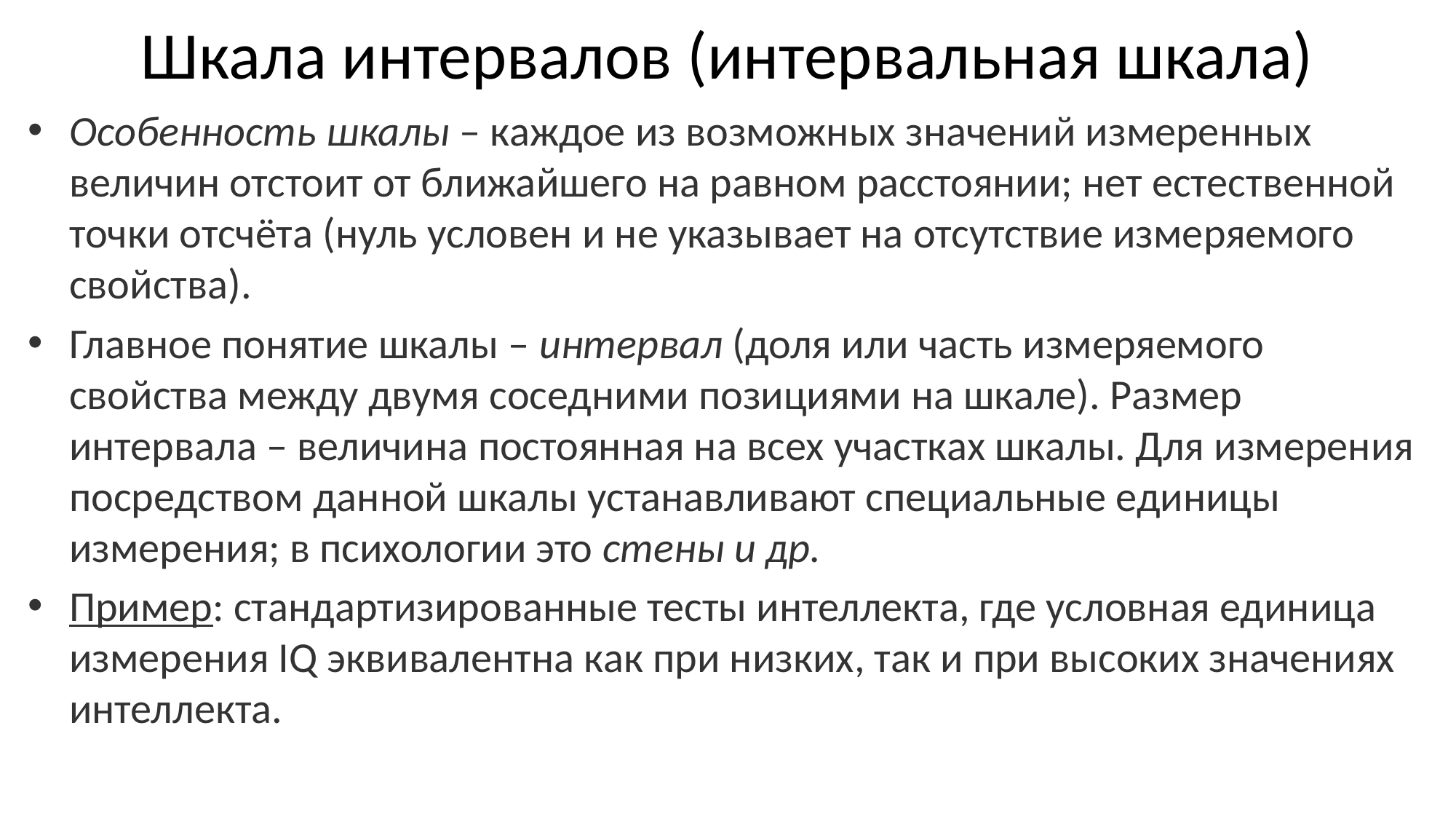

# Шкала интервалов (интервальная шкала)
Особенность шкалы – каждое из возможных значений измеренных величин отстоит от ближайшего на равном расстоянии; нет естественной точки отсчёта (нуль условен и не указывает на отсутствие измеряемого свойства).
Главное понятие шкалы – интервал (доля или часть измеряемого свойства между двумя соседними позициями на шкале). Размер интервала – величина постоянная на всех участках шкалы. Для измерения посредством данной шкалы устанавливают специальные единицы измерения; в психологии это стены и др.
Пример: стандартизированные тесты интеллекта, где условная единица измерения IQ эквивалентна как при низких, так и при высоких значениях интеллекта.